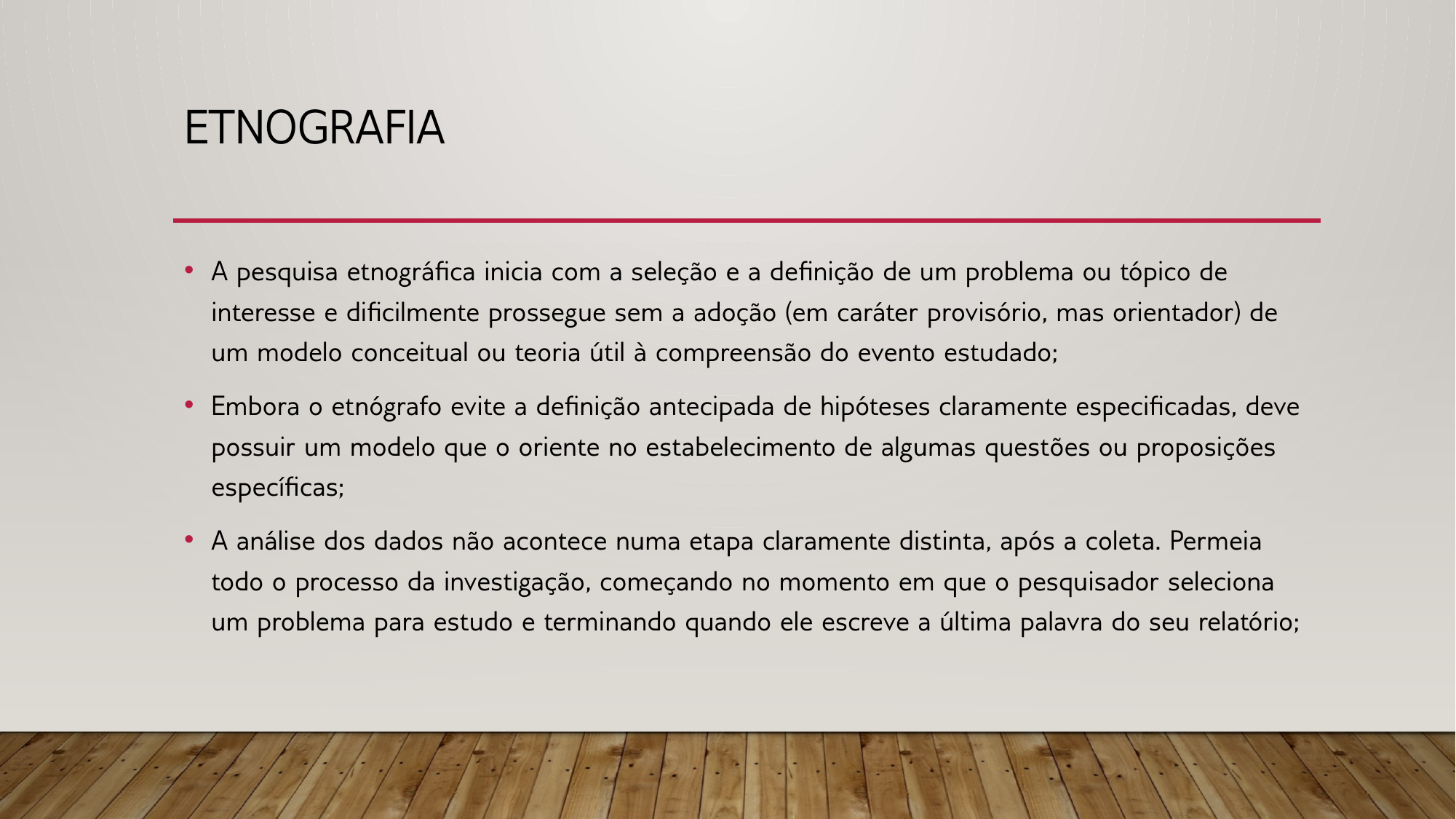

# Etnografia
A pesquisa etnográfica inicia com a seleção e a definição de um problema ou tópico de interesse e dificilmente prossegue sem a adoção (em caráter provisório, mas orientador) de um modelo conceitual ou teoria útil à compreensão do evento estudado;
Embora o etnógrafo evite a definição antecipada de hipóteses claramente especificadas, deve possuir um modelo que o oriente no estabelecimento de algumas questões ou proposições específicas;
A análise dos dados não acontece numa etapa claramente distinta, após a coleta. Permeia todo o processo da investigação, começando no momento em que o pesquisador seleciona um problema para estudo e terminando quando ele escreve a última palavra do seu relatório;